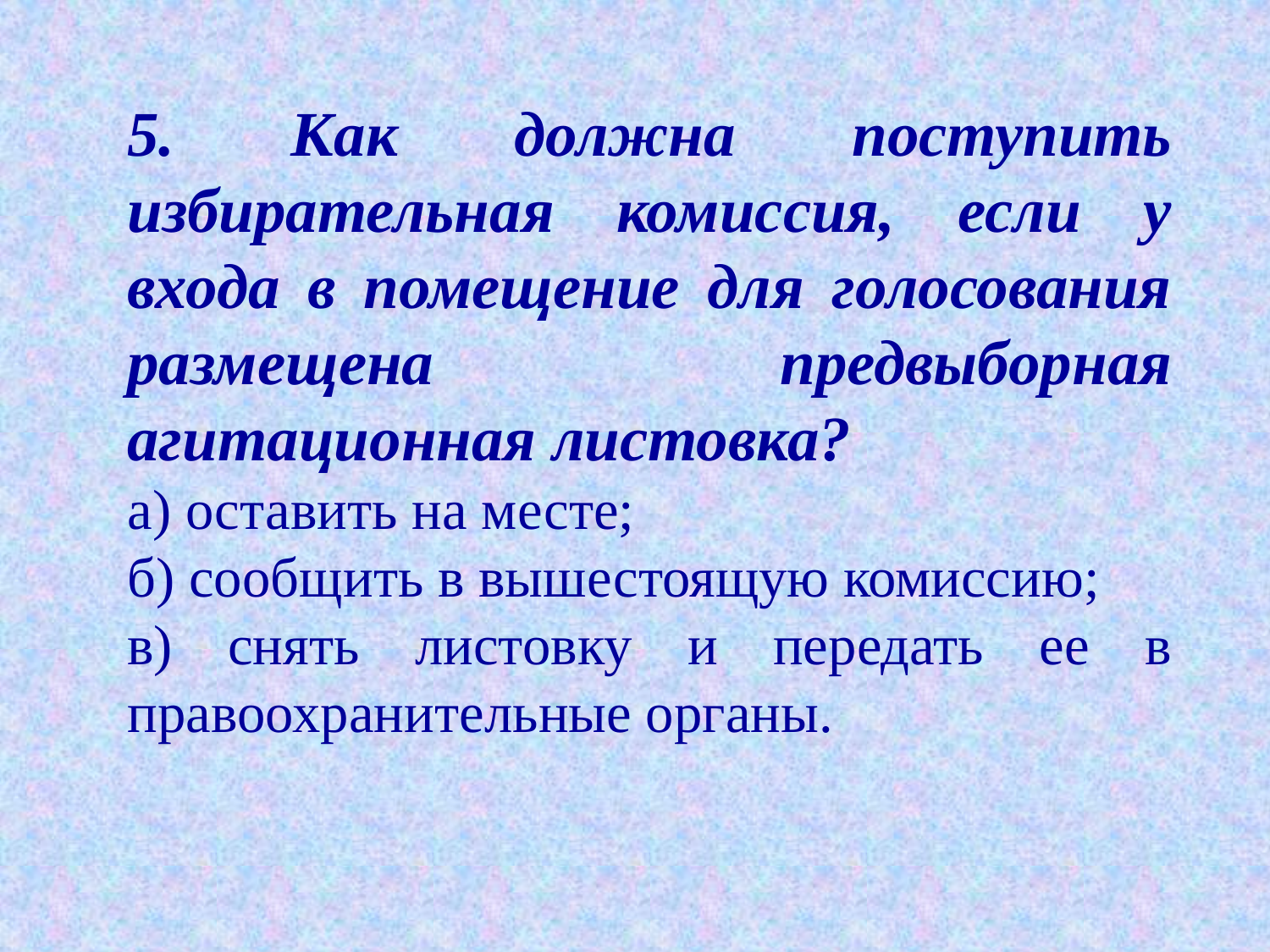

5. Как должна поступить избирательная комиссия, если у входа в помещение для голосования размещена предвыборная агитационная листовка?
а) оставить на месте;
б) сообщить в вышестоящую комиссию;
в) снять листовку и передать ее в правоохранительные органы.